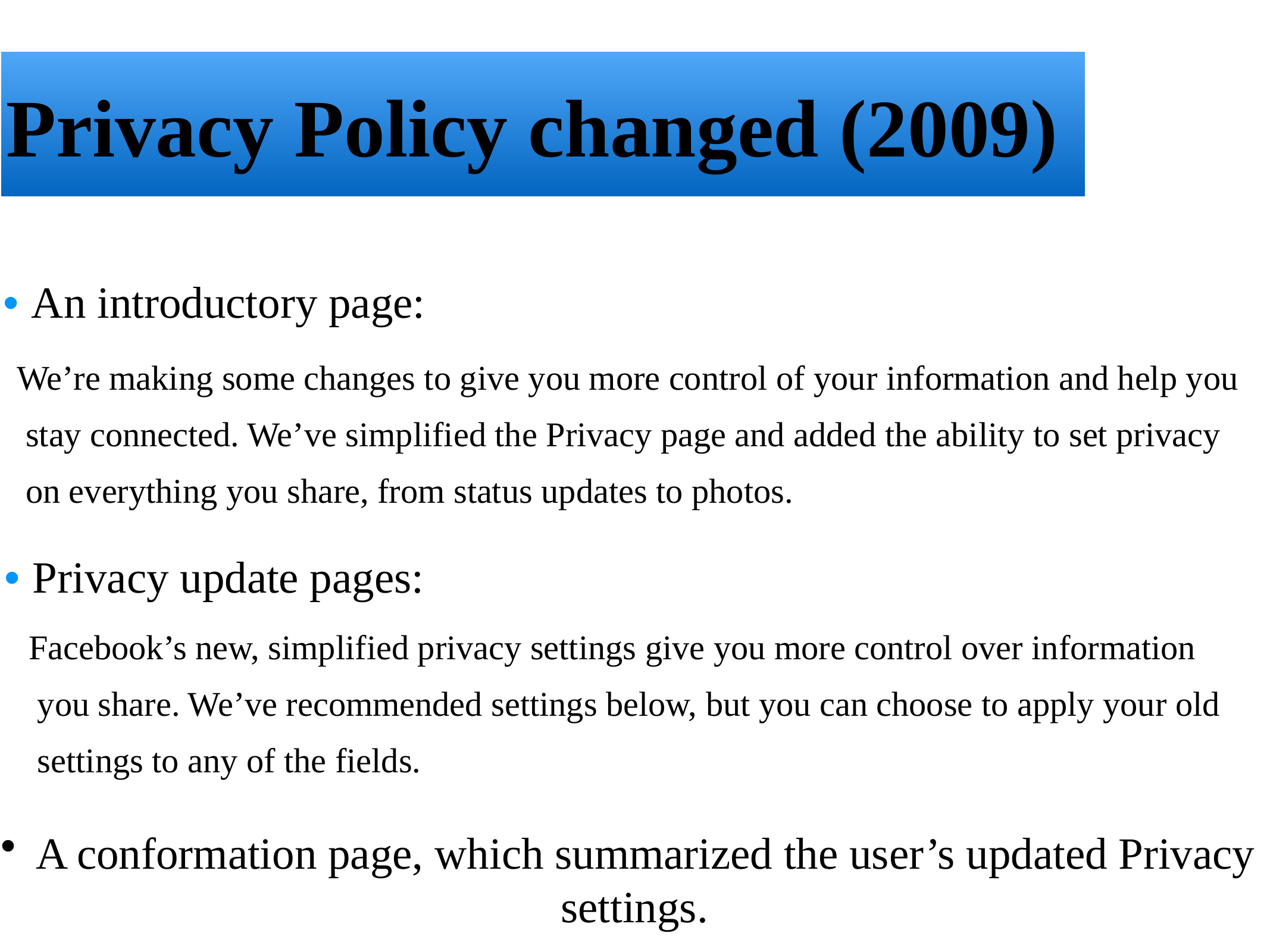

Privacy Policy changed (2009)
• An introductory page:
We’re making some changes to give you more control of your information and help you
 stay connected. We’ve simplified the Privacy page and added the ability to set privacy
 on everything you share, from status updates to photos.
• Privacy update pages:
Facebook’s new, simplified privacy settings give you more control over information
 you share. We’ve recommended settings below, but you can choose to apply your old
 settings to any of the fields.
A conformation page, which summarized the user’s updated Privacy settings.